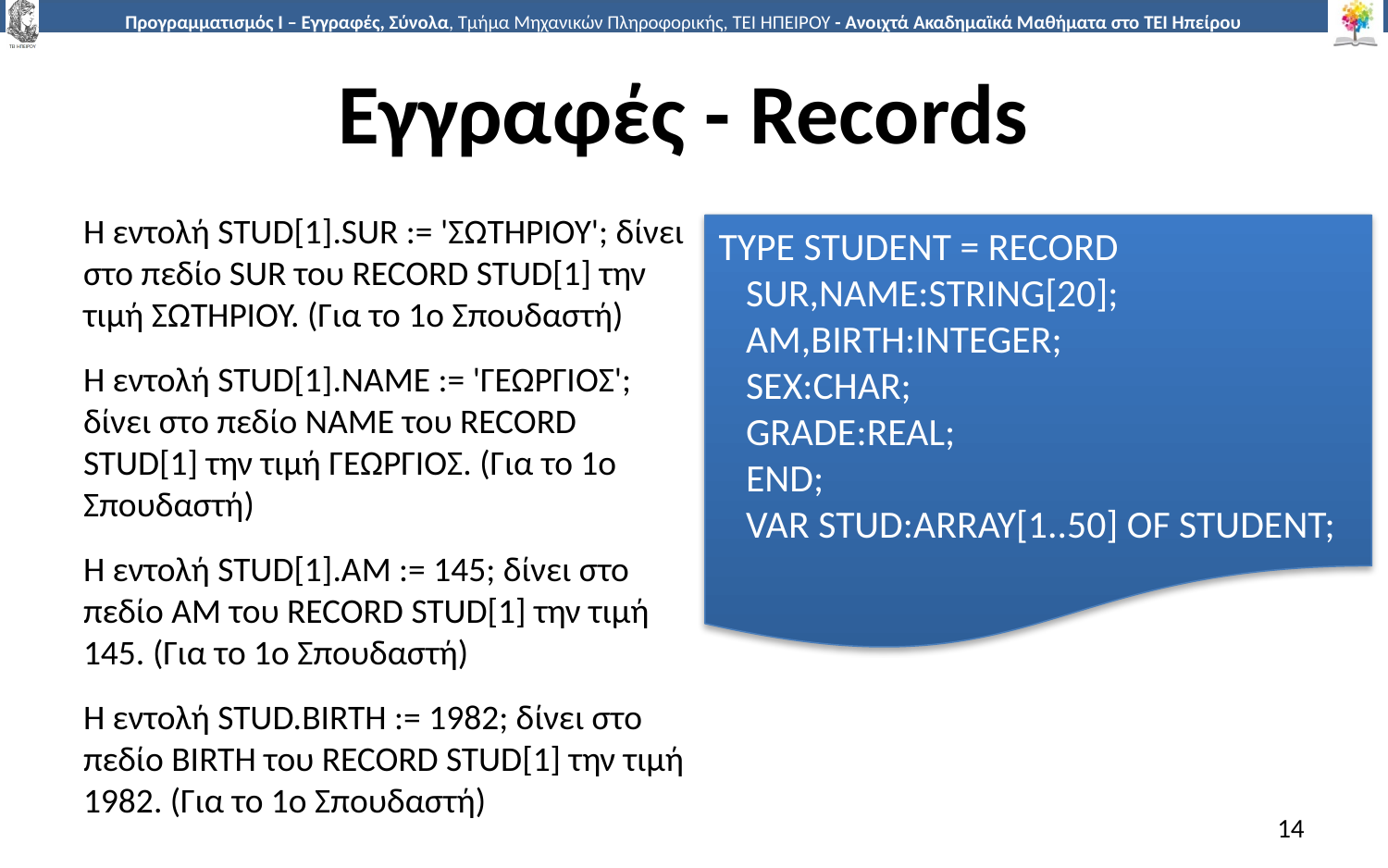

# Εγγραφές - Records
Η εντολή STUD[1].SUR := 'ΣΩΤΗΡΙΟΥ'; δίνει στο πεδίο SUR του RECORD STUD[1] την τιμή ΣΩΤΗΡΙΟΥ. (Για το 1ο Σπουδαστή)
Η εντολή STUD[1].NAME := 'ΓΕΩΡΓΙΟΣ'; δίνει στο πεδίο NAME του RECORD STUD[1] την τιμή ΓΕΩΡΓΙΟΣ. (Για το 1ο Σπουδαστή)
Η εντολή STUD[1].ΑΜ := 145; δίνει στο πεδίο ΑΜ του RECORD STUD[1] την τιμή 145. (Για το 1ο Σπουδαστή)
Η εντολή STUD.BIRTH := 1982; δίνει στο πεδίο BIRTH του RECORD STUD[1] την τιμή 1982. (Για το 1ο Σπουδαστή)
TYPE STUDENT = RECORD
SUR,NAME:STRING[20];
AM,BIRTH:INTEGER;
SEX:CHAR;
GRADE:REAL;
END;
VAR STUD:ARRAY[1..50] OF STUDENT;
14